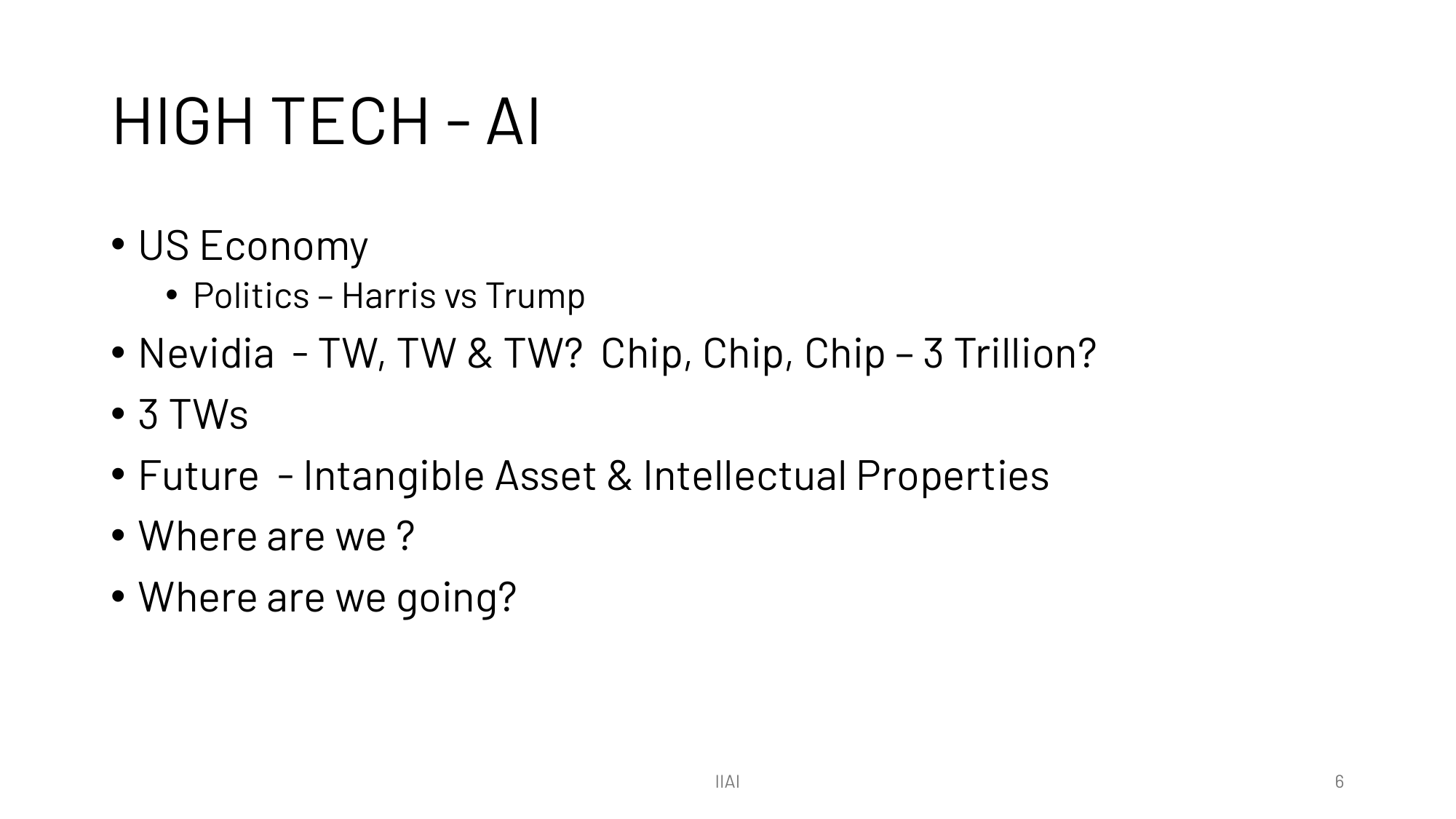

# HIGH TECH - AI
US Economy
Politics – Harris vs Trump
Nevidia  - TW, TW & TW?  Chip, Chip, Chip – 3 Trillion?
3 TWs
Future  - Intangible Asset & Intellectual Properties
Where are we ?
Where are we going?
IIAI
6